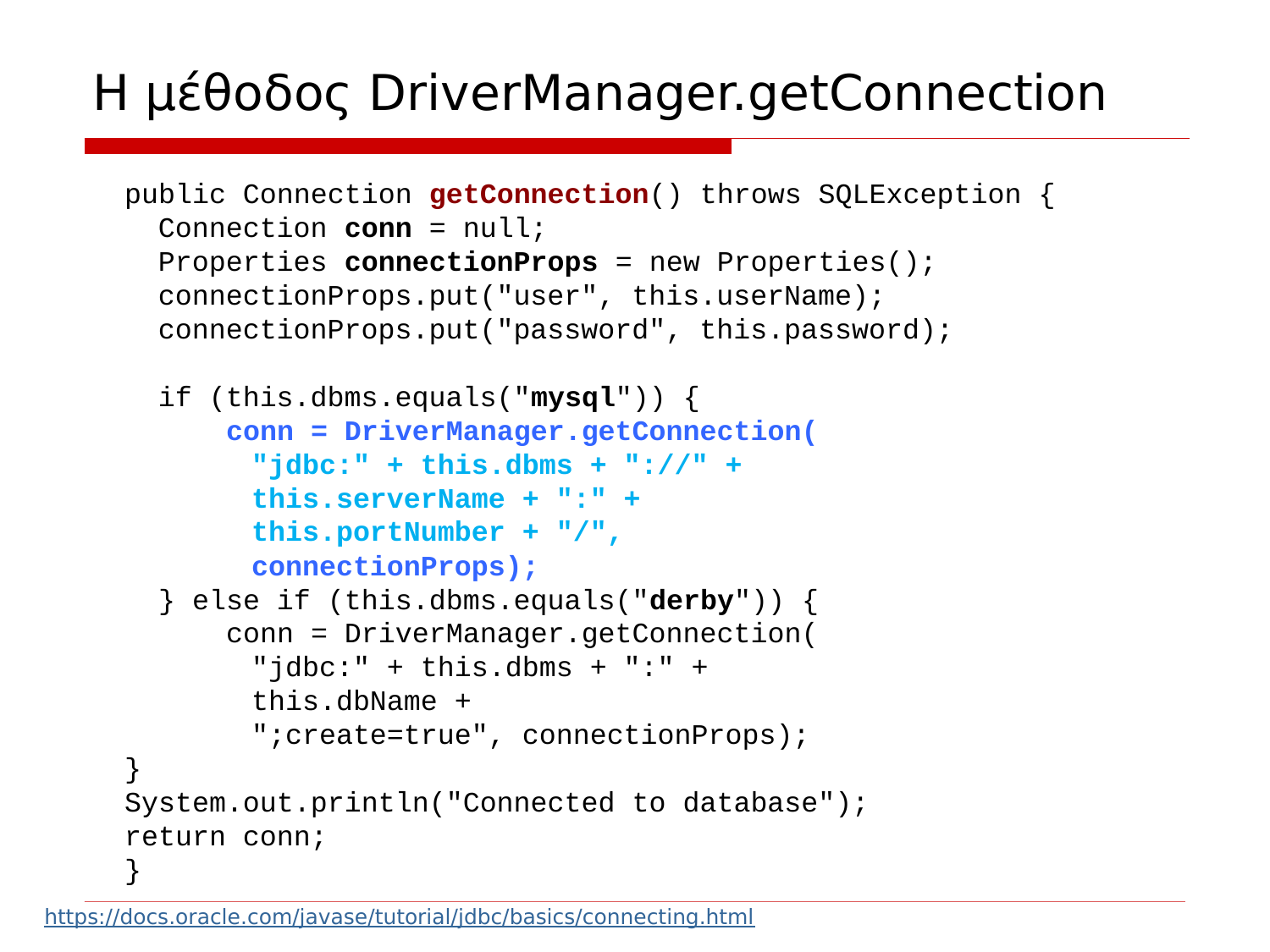

# H μέθοδος DriverManager.getConnection
public Connection getConnection() throws SQLException {
  Connection conn = null;
  Properties connectionProps = new Properties();
  connectionProps.put("user", this.userName);
  connectionProps.put("password", this.password);

  if (this.dbms.equals("mysql")) {
      conn = DriverManager.getConnection(
	"jdbc:" + this.dbms + "://" +
	this.serverName + ":" +
	this.portNumber + "/",
	connectionProps);
  } else if (this.dbms.equals("derby")) {
      conn = DriverManager.getConnection(
	"jdbc:" + this.dbms + ":" +
	this.dbName +
	";create=true", connectionProps);
}
System.out.println("Connected to database");
return conn;
}
https://docs.oracle.com/javase/tutorial/jdbc/basics/connecting.html